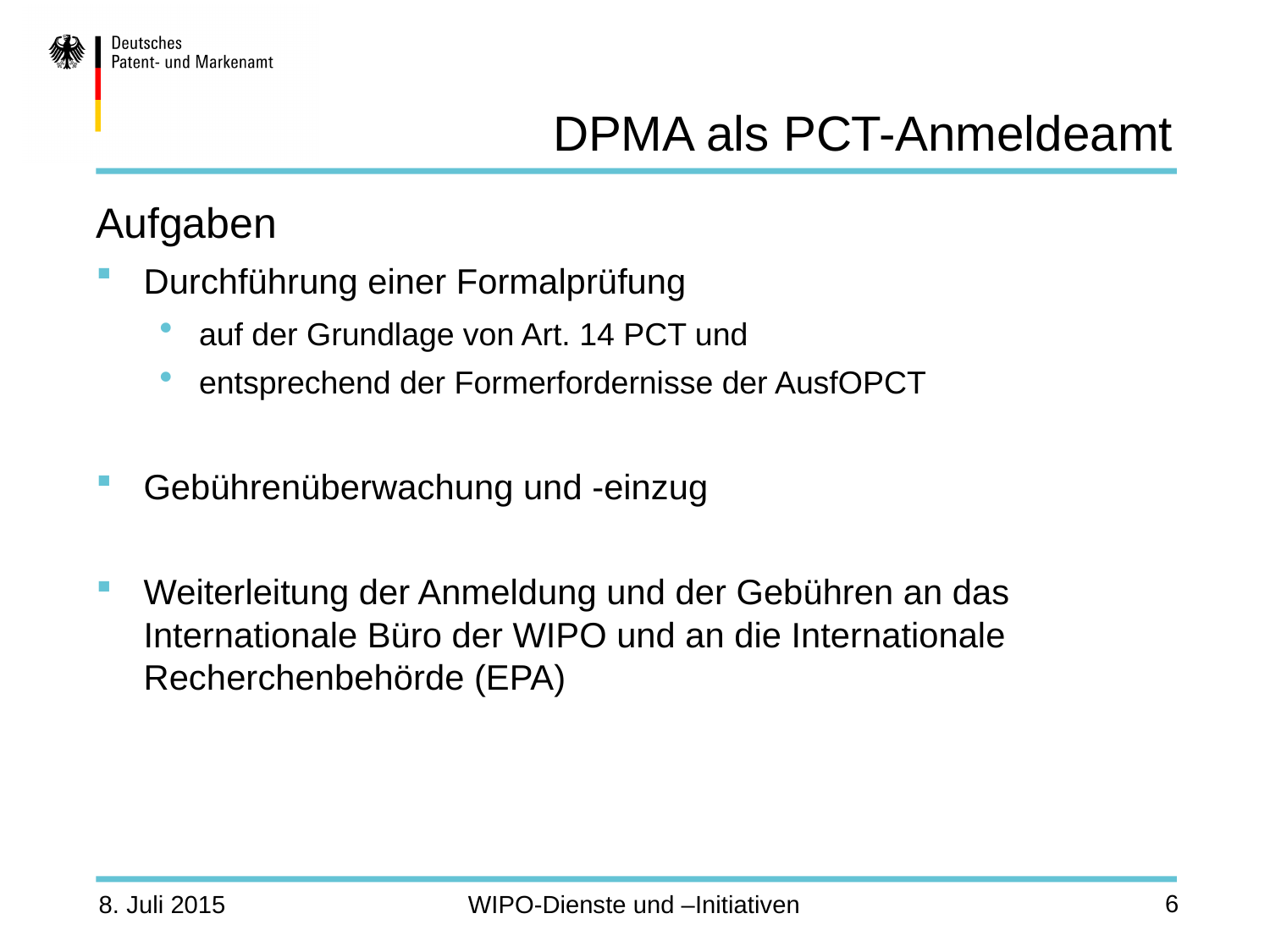

# DPMA als PCT-Anmeldeamt
Aufgaben
Durchführung einer Formalprüfung
auf der Grundlage von Art. 14 PCT und
entsprechend der Formerfordernisse der AusfOPCT

Gebührenüberwachung und -einzug

Weiterleitung der Anmeldung und der Gebühren an das Internationale Büro der WIPO und an die Internationale Recherchenbehörde (EPA)

6
WIPO-Dienste und –Initiativen
8. Juli 2015